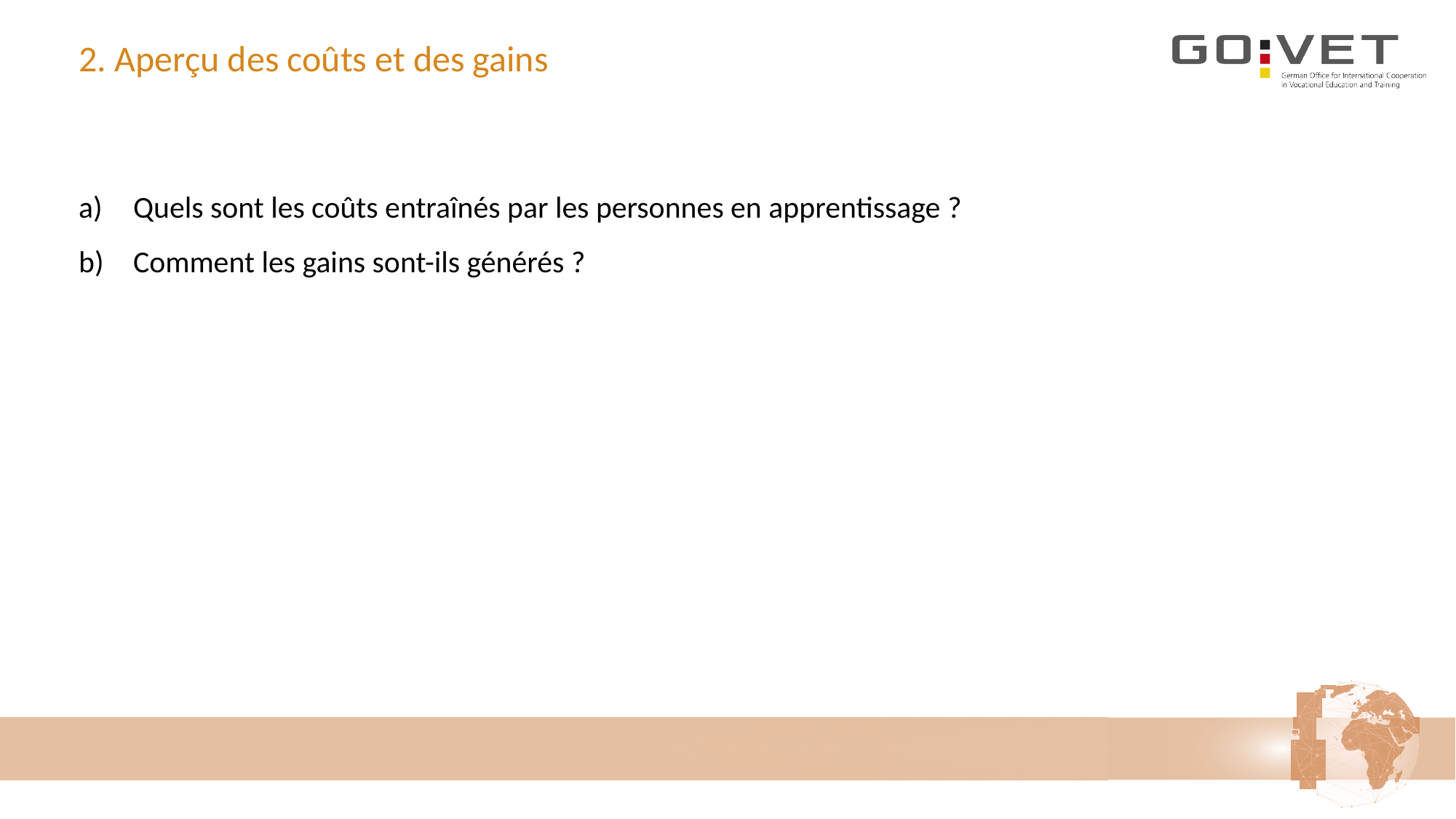

# 2. Aperçu des coûts et des gains
Quels sont les coûts entraînés par les personnes en apprentissage ?
Comment les gains sont-ils générés ?